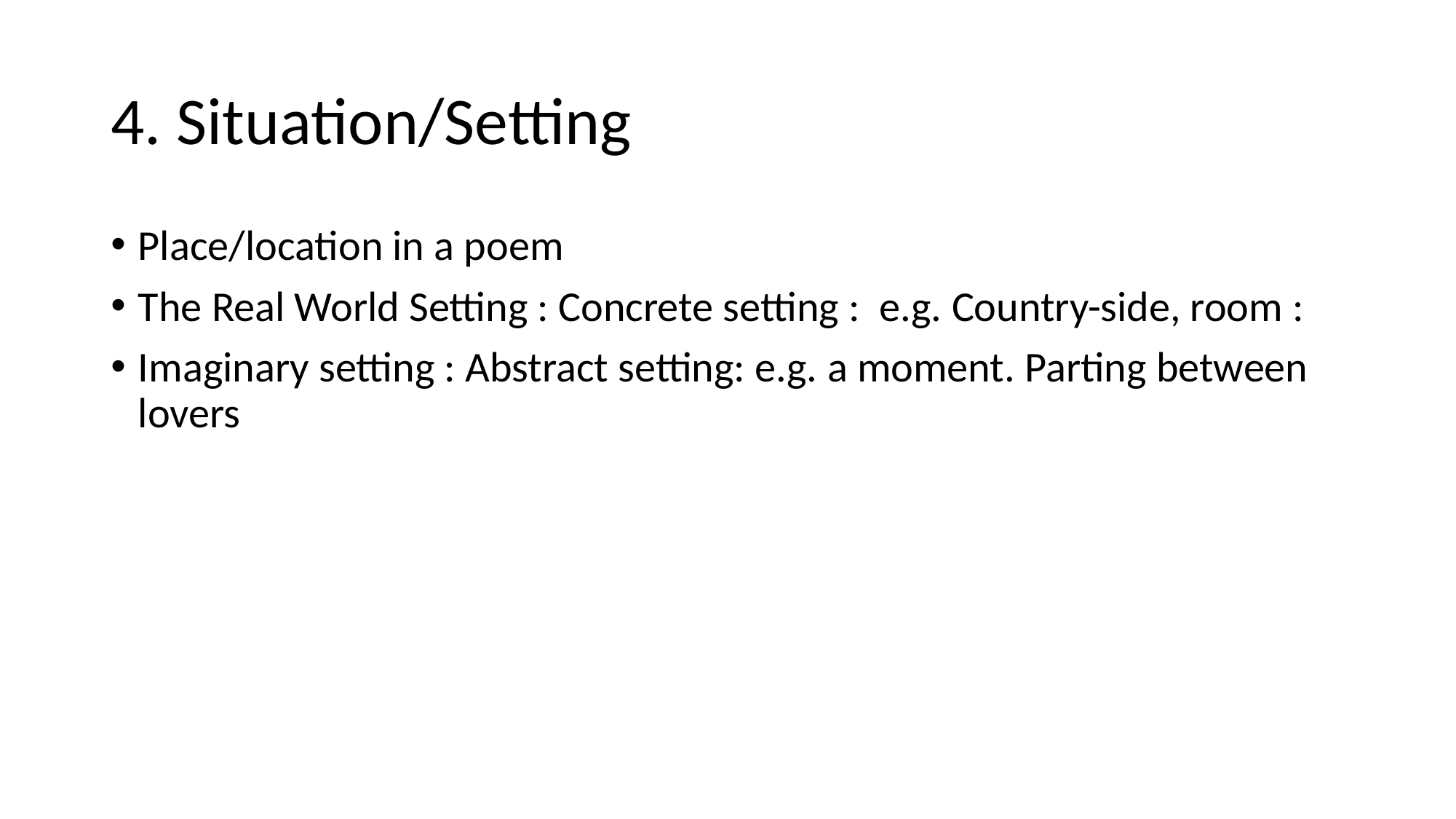

# 4. Situation/Setting
Place/location in a poem
The Real World Setting : Concrete setting :  e.g. Country-side, room :
Imaginary setting : Abstract setting: e.g. a moment. Parting between lovers